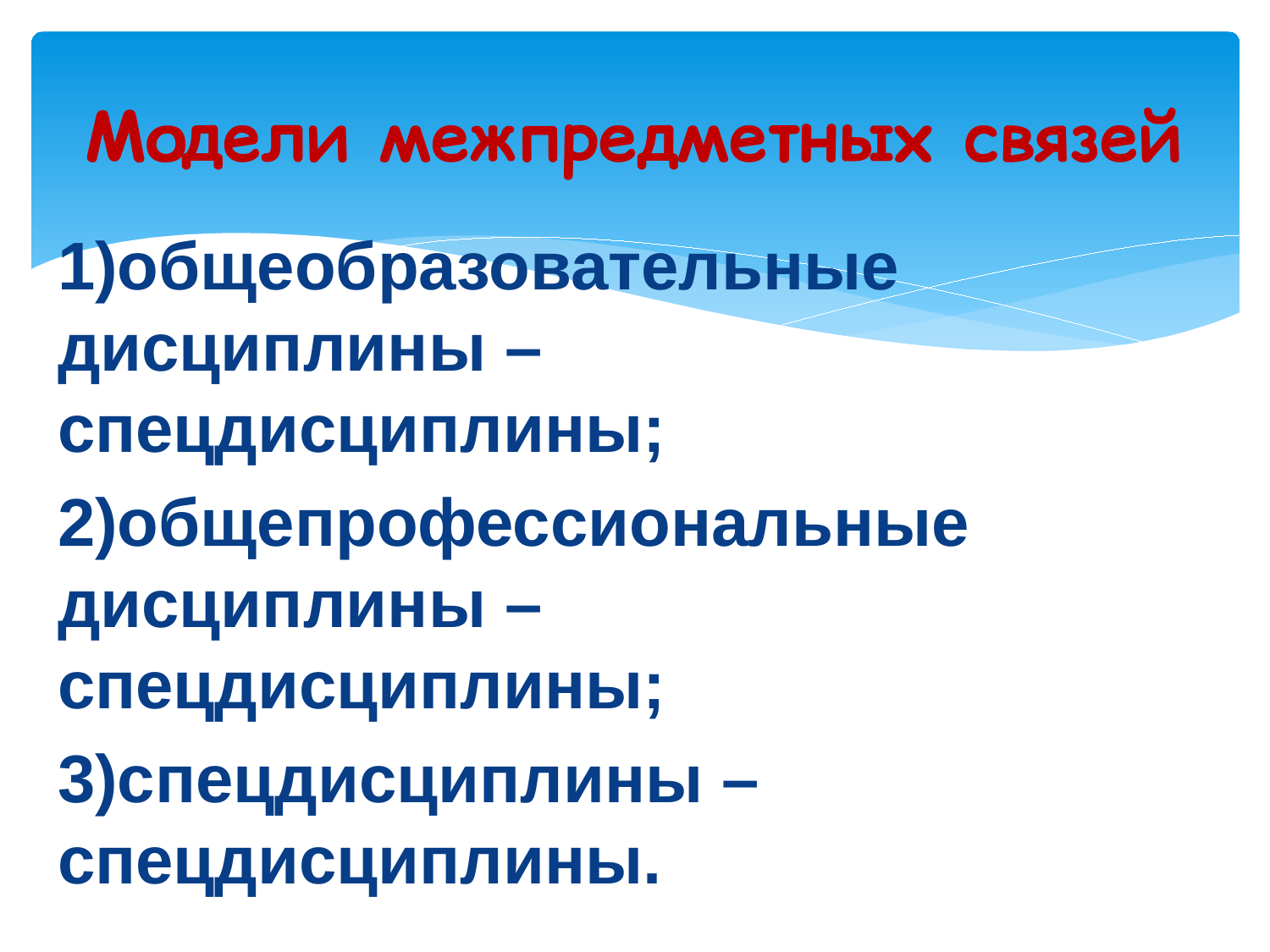

# Модели межпредметных связей
1)общеобразовательные дисциплины – спецдисциплины;
2)общепрофессиональные дисциплины – спецдисциплины;
3)спецдисциплины – спецдисциплины.